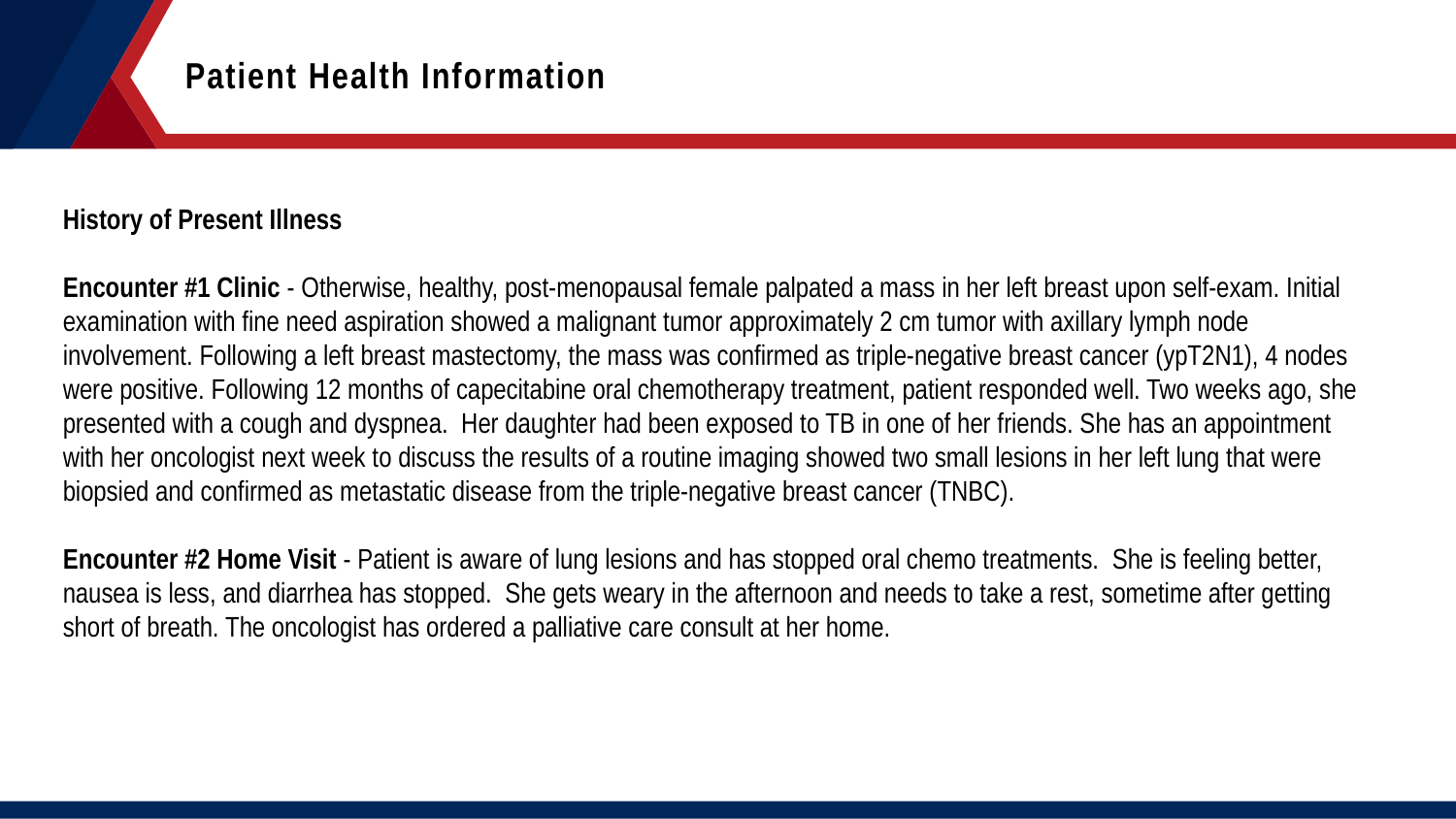

Patient Health Information
History of Present Illness

Encounter #1 Clinic - Otherwise, healthy, post-menopausal female palpated a mass in her left breast upon self-exam. Initial examination with fine need aspiration showed a malignant tumor approximately 2 cm tumor with axillary lymph node involvement. Following a left breast mastectomy, the mass was confirmed as triple-negative breast cancer (ypT2N1), 4 nodes were positive. Following 12 months of capecitabine oral chemotherapy treatment, patient responded well. Two weeks ago, she presented with a cough and dyspnea.  Her daughter had been exposed to TB in one of her friends. She has an appointment with her oncologist next week to discuss the results of a routine imaging showed two small lesions in her left lung that were biopsied and confirmed as metastatic disease from the triple-negative breast cancer (TNBC).

Encounter #2 Home Visit - Patient is aware of lung lesions and has stopped oral chemo treatments.  She is feeling better, nausea is less, and diarrhea has stopped.  She gets weary in the afternoon and needs to take a rest, sometime after getting short of breath. The oncologist has ordered a palliative care consult at her home.